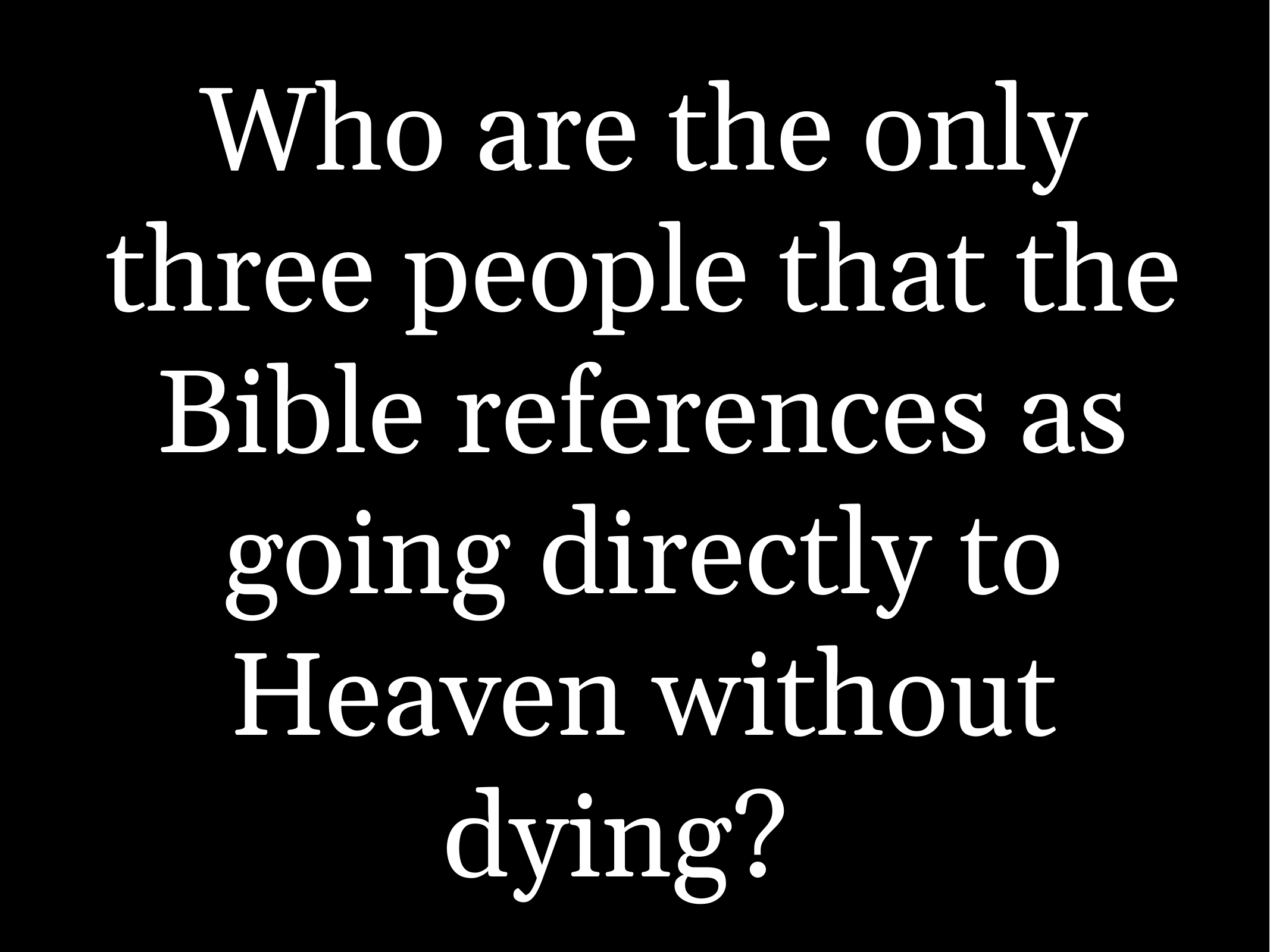

# Who are the only three people that the Bible references as going directly to Heaven without dying?